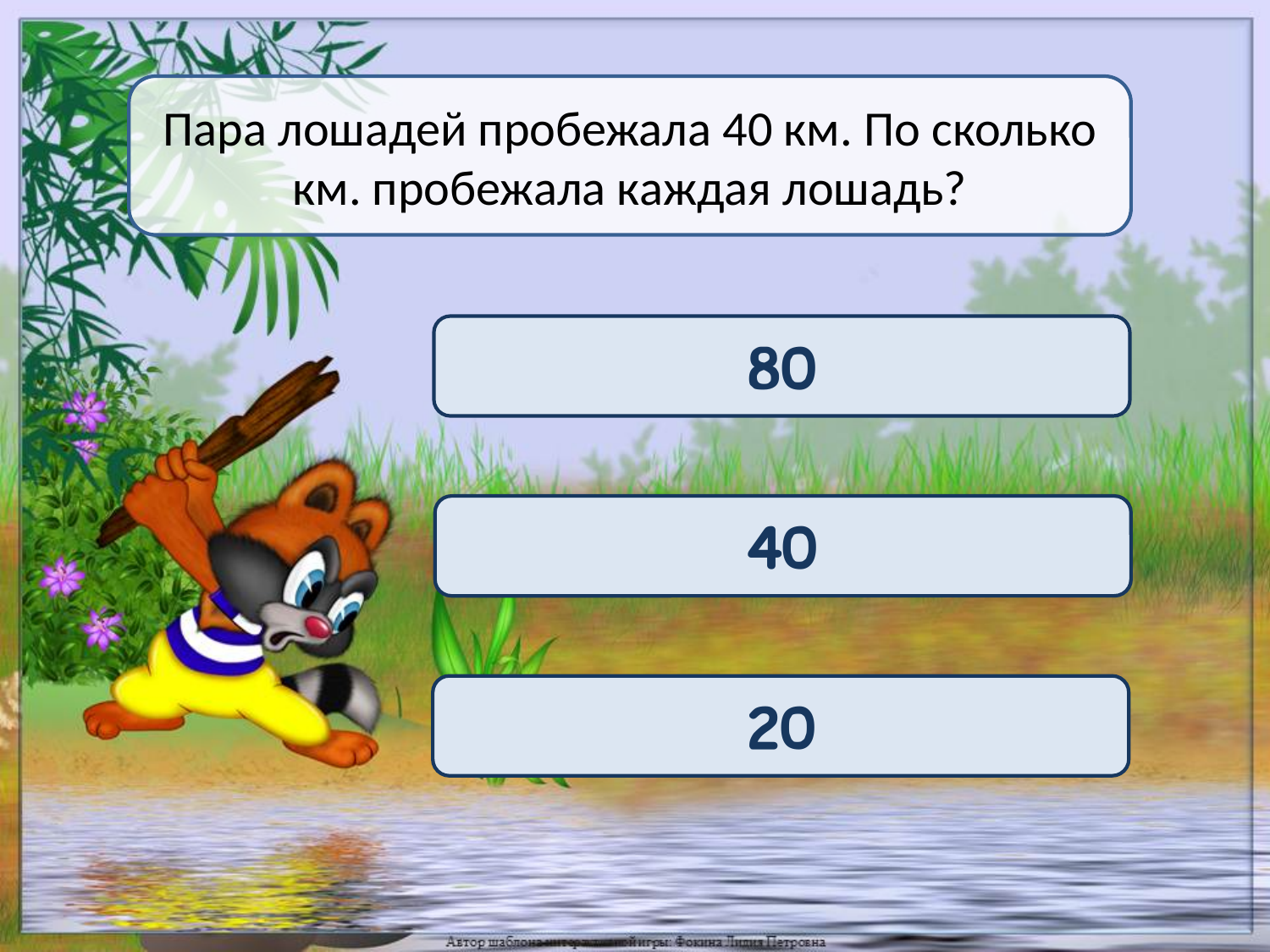

Пара лошадей пробежала 40 км. По сколько км. пробежала каждая лошадь?
80
40
20